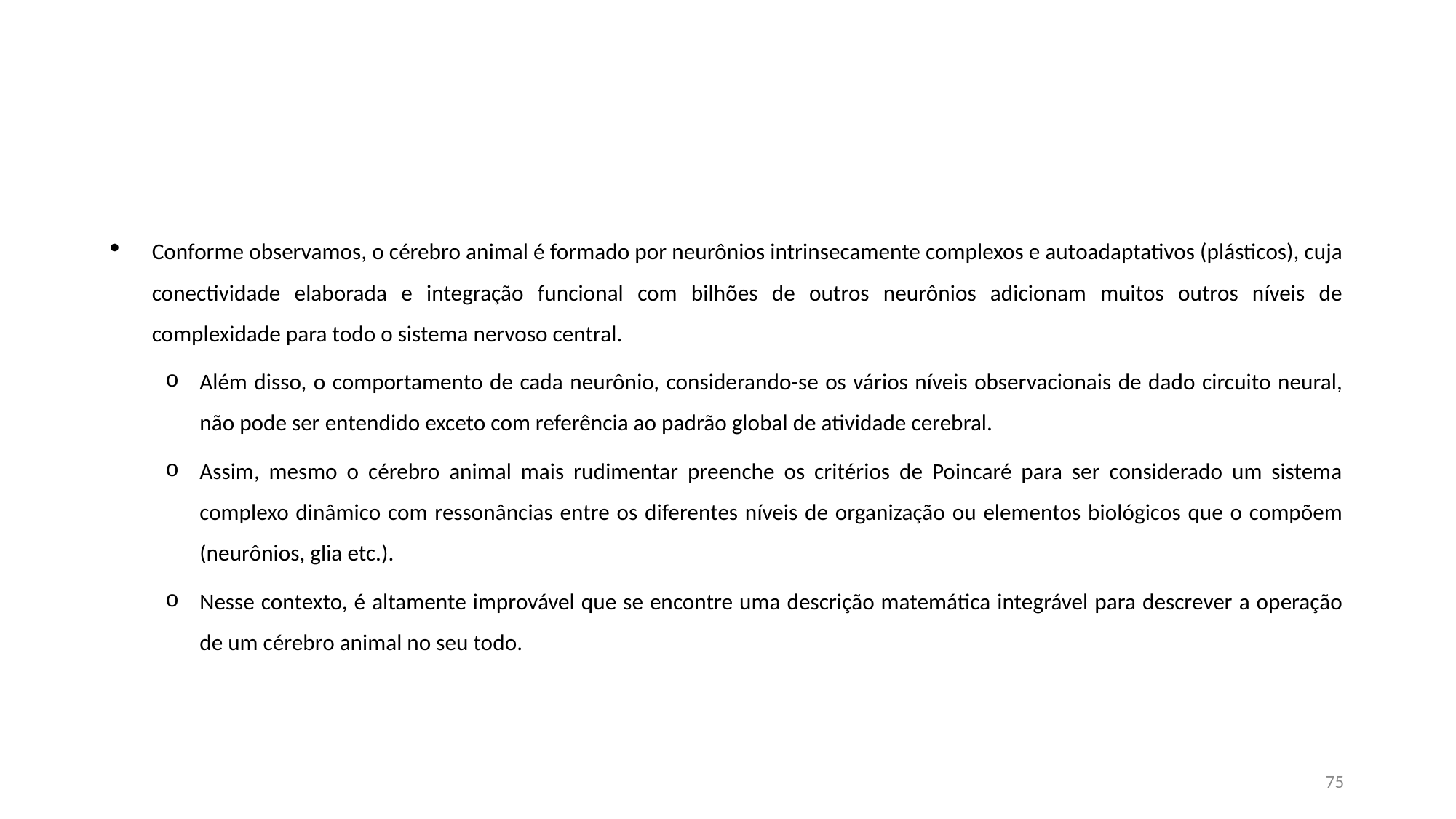

#
Conforme observamos, o cérebro animal é formado por neurônios intrinsecamente complexos e autoadaptativos (plásticos), cuja conectividade elaborada e integração funcional com bilhões de outros neurônios adicionam muitos outros níveis de complexidade para todo o sistema nervoso central.
Além disso, o comportamento de cada neurônio, considerando-se os vários níveis observacionais de dado circuito neural, não pode ser entendido exceto com referência ao padrão global de atividade cerebral.
Assim, mesmo o cérebro animal mais rudimentar preenche os critérios de Poincaré para ser considerado um sistema complexo dinâmico com ressonâncias entre os diferentes níveis de organização ou elementos biológicos que o compõem (neurônios, glia etc.).
Nesse contexto, é altamente improvável que se encontre uma descrição matemática integrável para descrever a operação de um cérebro animal no seu todo.

75